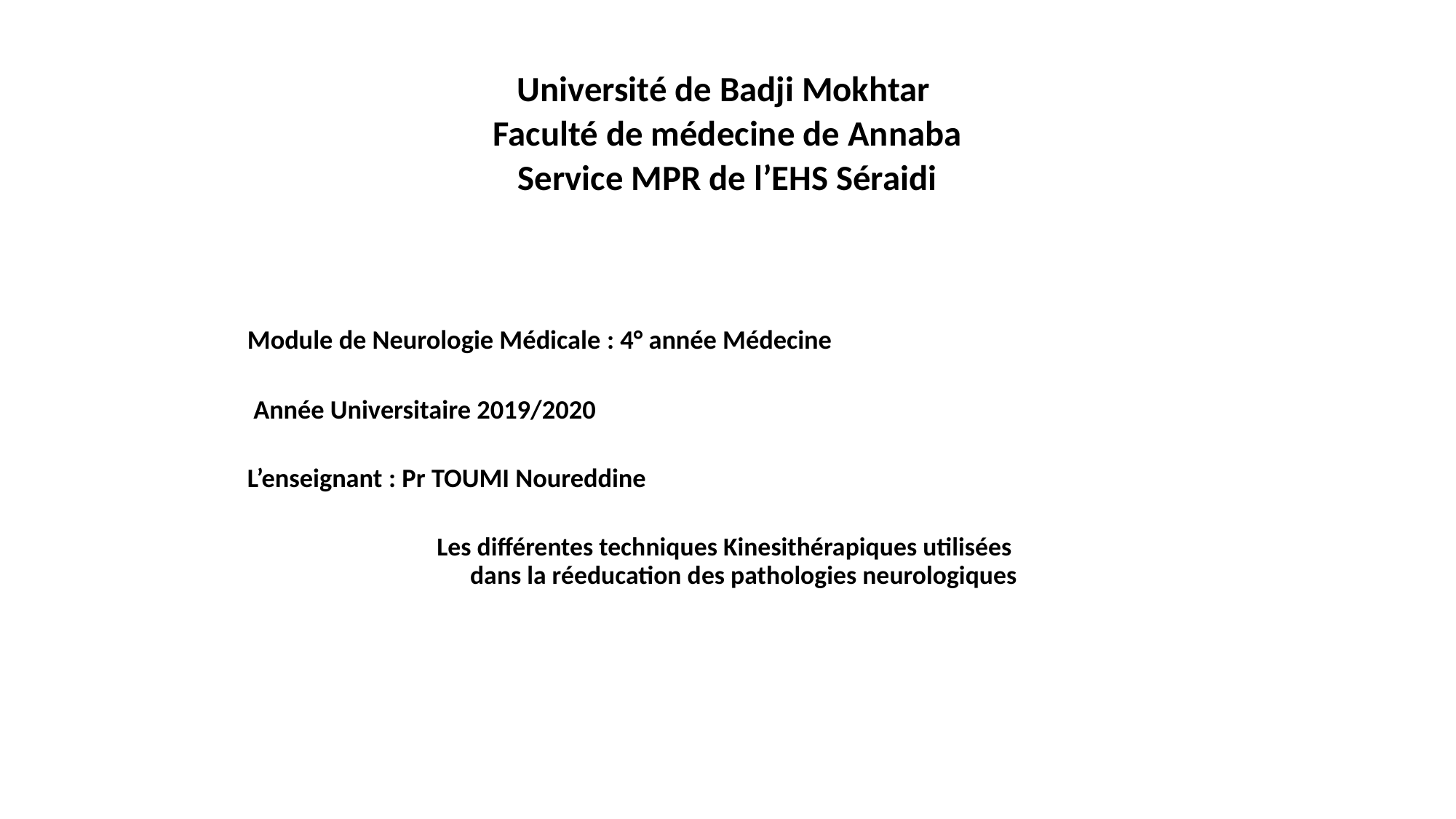

#
Université de Badji Mokhtar
Faculté de médecine de Annaba
Service MPR de l’EHS Séraidi

Module de Neurologie Médicale : 4° année Médecine

 Année Universitaire 2019/2020

L’enseignant : Pr TOUMI Noureddine

Les différentes techniques Kinesithérapiques utilisées
dans la réeducation des pathologies neurologiques